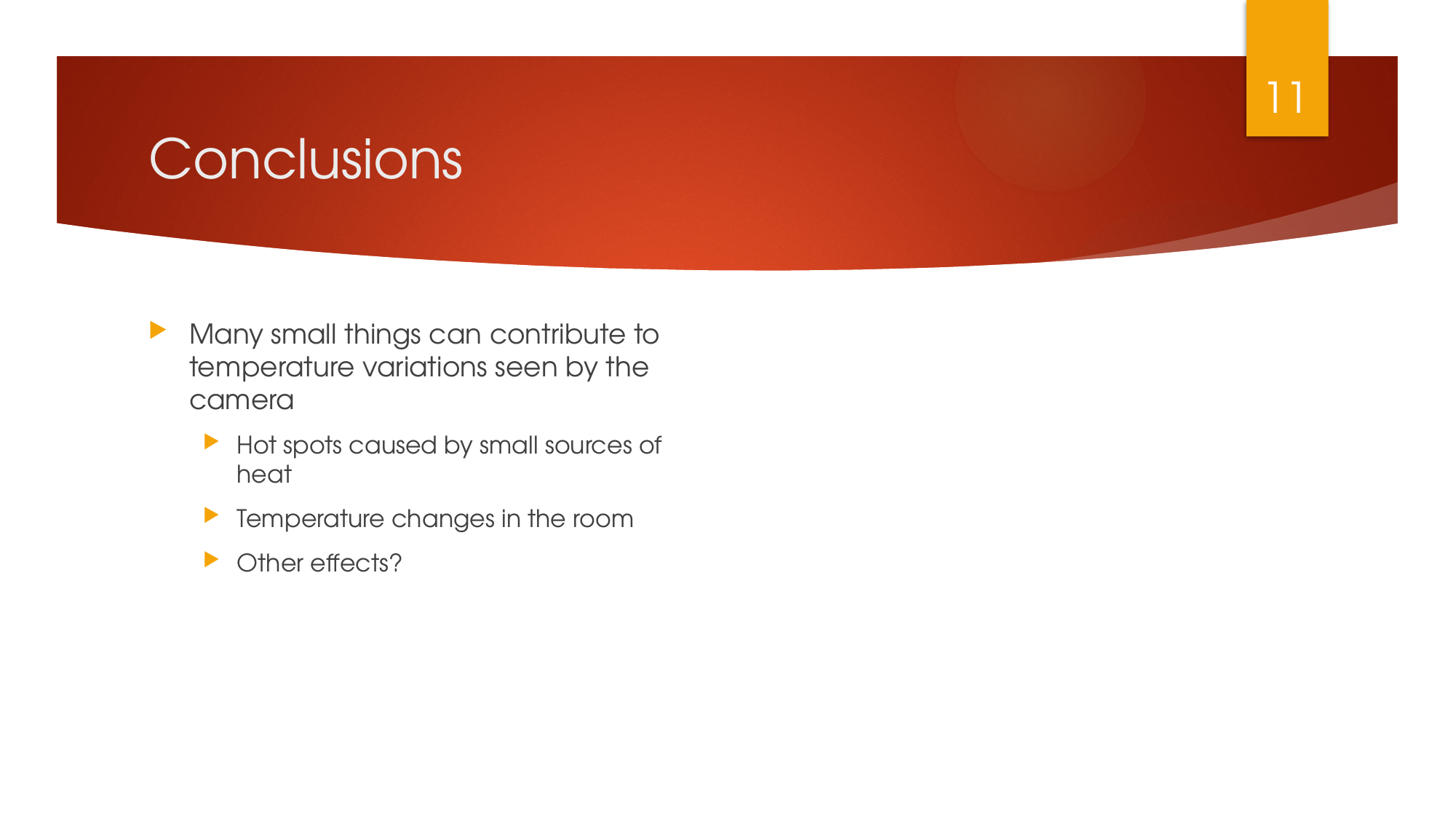

11
# Conclusions
Many small things can contribute to temperature variations seen by the camera
Hot spots caused by small sources of heat
Temperature changes in the room
Other effects?